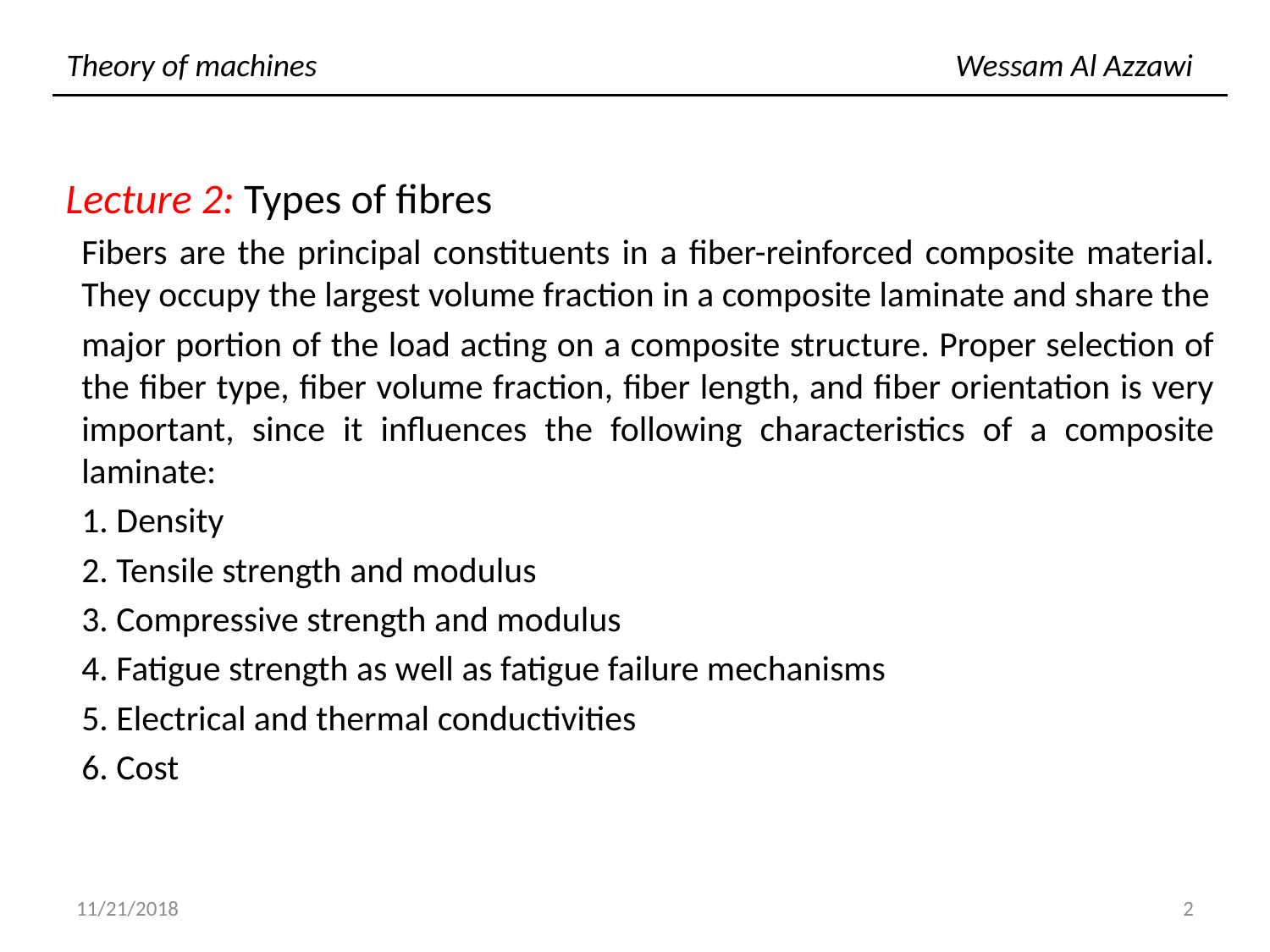

# Theory of machines						Wessam Al Azzawi

Lecture 2: Types of fibres
Fibers are the principal constituents in a fiber-reinforced composite material. They occupy the largest volume fraction in a composite laminate and share the
major portion of the load acting on a composite structure. Proper selection of the fiber type, fiber volume fraction, fiber length, and fiber orientation is very important, since it influences the following characteristics of a composite laminate:
1. Density
2. Tensile strength and modulus
3. Compressive strength and modulus
4. Fatigue strength as well as fatigue failure mechanisms
5. Electrical and thermal conductivities
6. Cost

11/21/2018
2